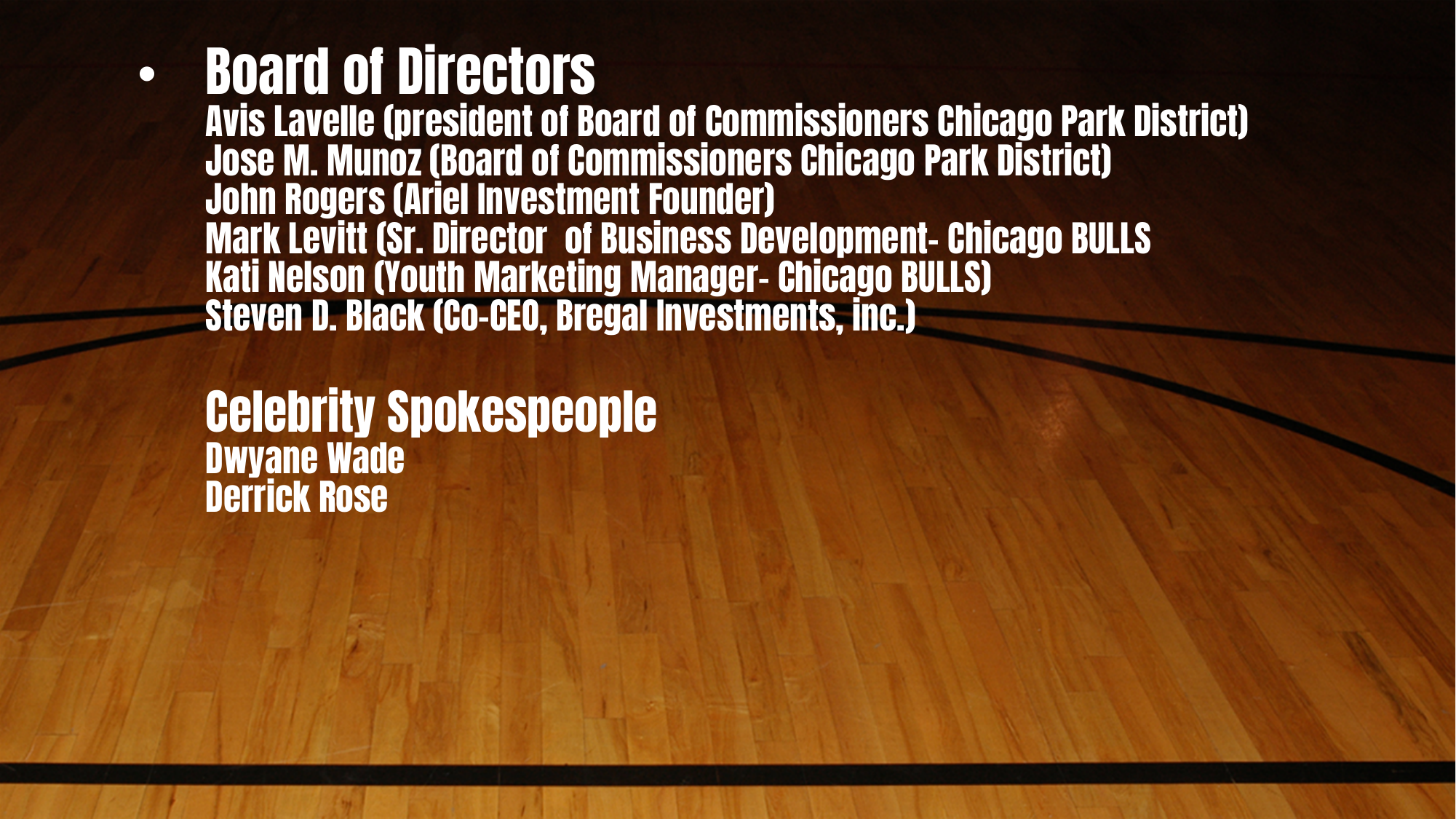

# Board of Directors Avis Lavelle (president of Board of Commissioners Chicago Park District) Jose M. Munoz (Board of Commissioners Chicago Park District) John Rogers (Ariel Investment Founder) Mark Levitt (Sr. Director  of Business Development- Chicago BULLS Kati Nelson (Youth Marketing Manager- Chicago BULLS) Steven D. Black (Co-CEO, Bregal Investments, inc.) Celebrity Spokespeople Dwyane Wade Derrick Rose